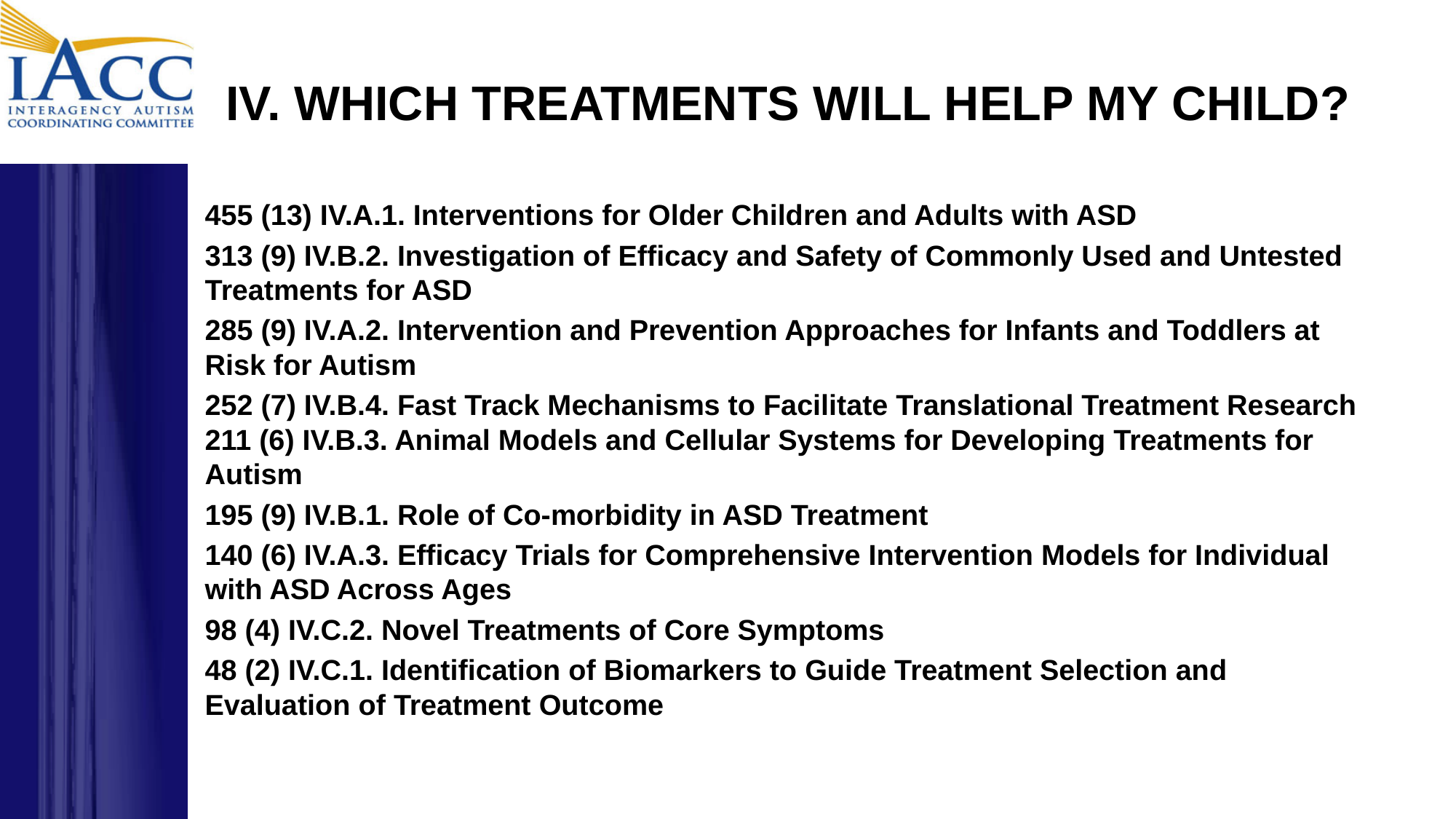

# IV. WHICH TREATMENTS WILL HELP MY CHILD?
455 (13) IV.A.1. Interventions for Older Children and Adults with ASD
313 (9) IV.B.2. Investigation of Efficacy and Safety of Commonly Used and Untested Treatments for ASD
285 (9) IV.A.2. Intervention and Prevention Approaches for Infants and Toddlers at Risk for Autism
252 (7) IV.B.4. Fast Track Mechanisms to Facilitate Translational Treatment Research 211 (6) IV.B.3. Animal Models and Cellular Systems for Developing Treatments for Autism
195 (9) IV.B.1. Role of Co-morbidity in ASD Treatment
140 (6) IV.A.3. Efficacy Trials for Comprehensive Intervention Models for Individual with ASD Across Ages
98 (4) IV.C.2. Novel Treatments of Core Symptoms
48 (2) IV.C.1. Identification of Biomarkers to Guide Treatment Selection and Evaluation of Treatment Outcome